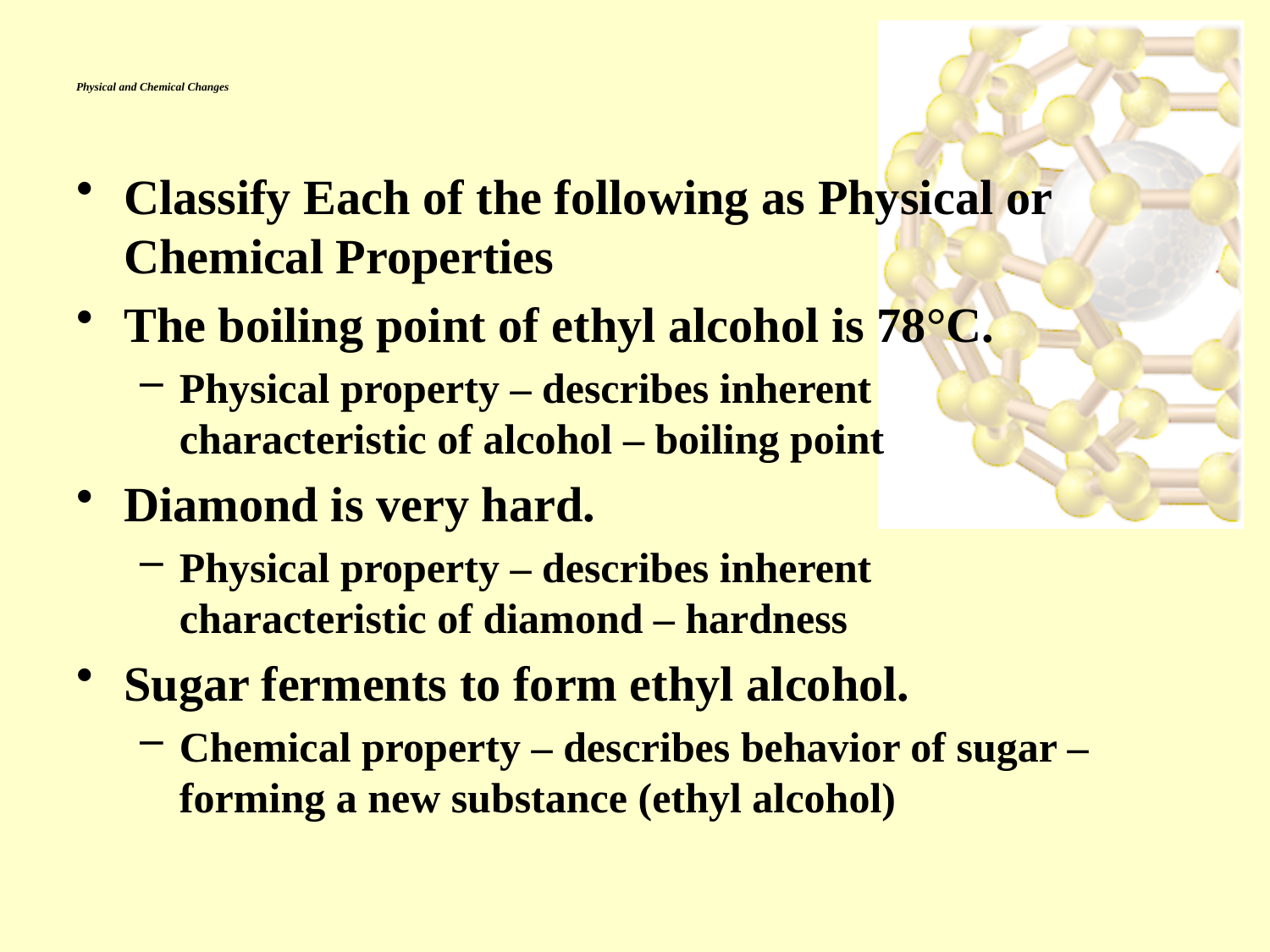

# Physical and Chemical Changes
Classify Each of the following as Physical or Chemical Properties
The boiling point of ethyl alcohol is 78°C.
Physical property – describes inherent characteristic of alcohol – boiling point
Diamond is very hard.
Physical property – describes inherent characteristic of diamond – hardness
Sugar ferments to form ethyl alcohol.
Chemical property – describes behavior of sugar – forming a new substance (ethyl alcohol)